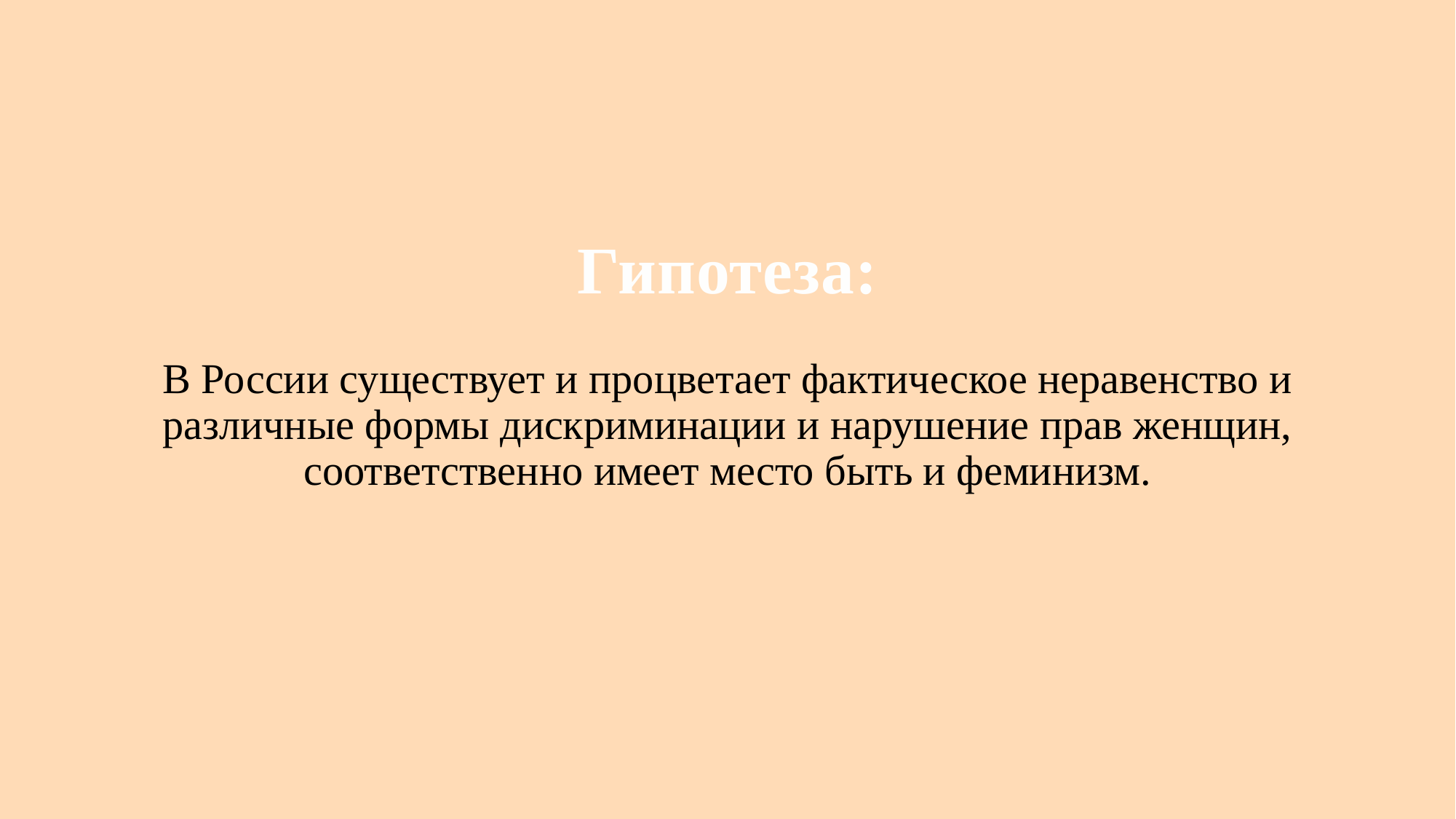

Гипотеза:
В России существует и процветает фактическое неравенство и различные формы дискриминации и нарушение прав женщин, соответственно имеет место быть и феминизм.